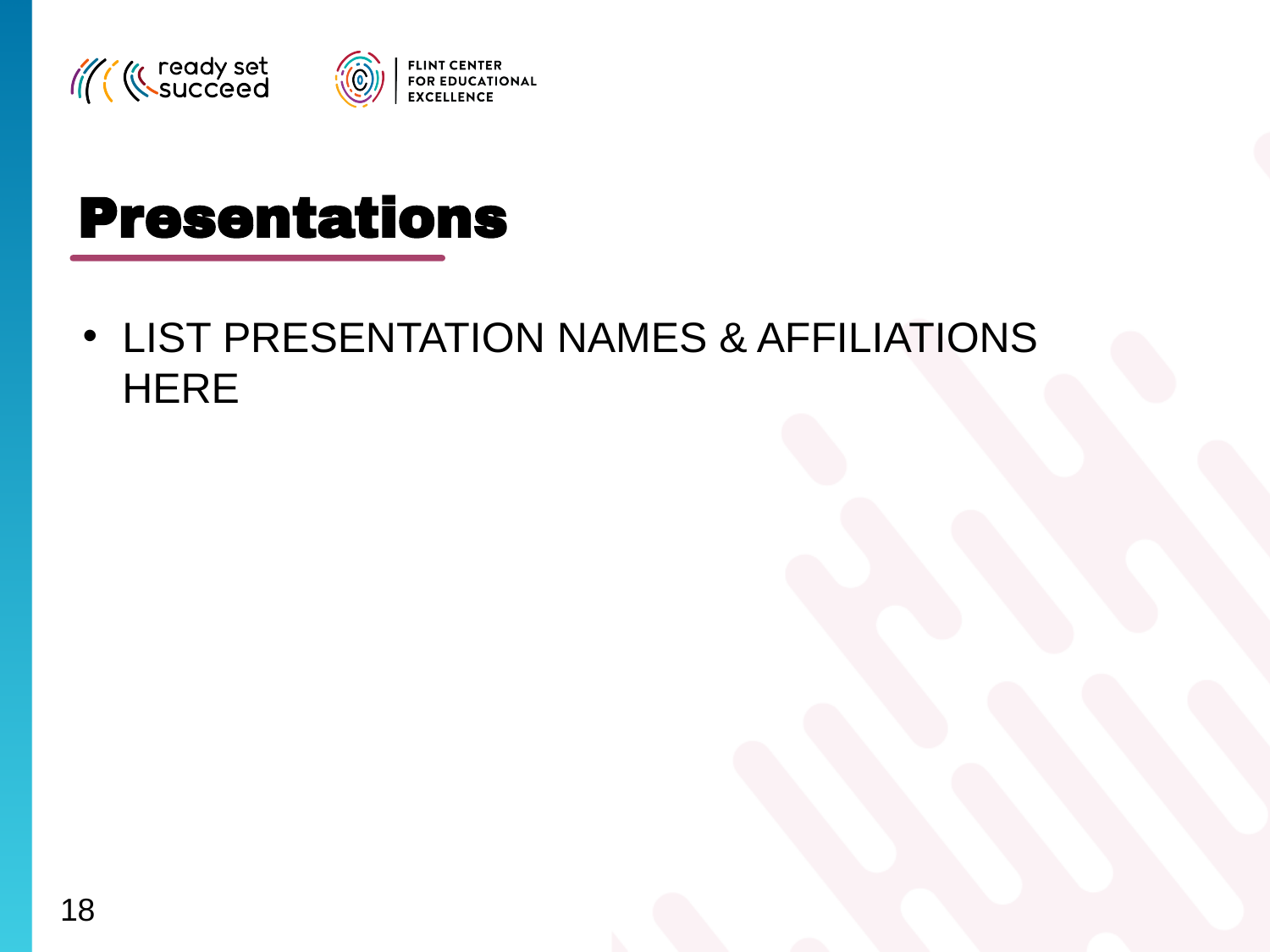

Presentations

LIST PRESENTATION NAMES & AFFILIATIONS HERE
18